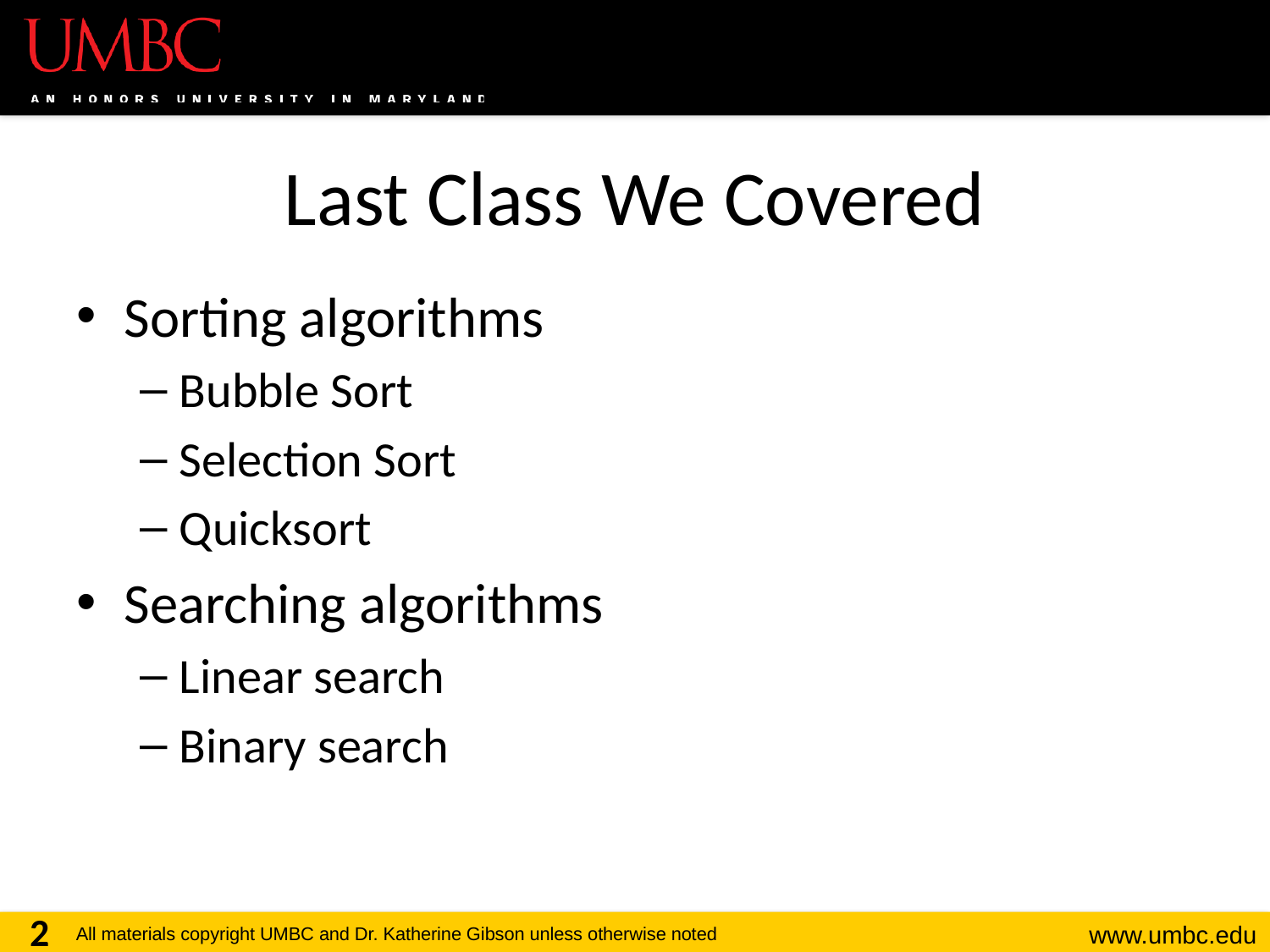

# Last Class We Covered
Sorting algorithms
Bubble Sort
Selection Sort
Quicksort
Searching algorithms
Linear search
Binary search

2